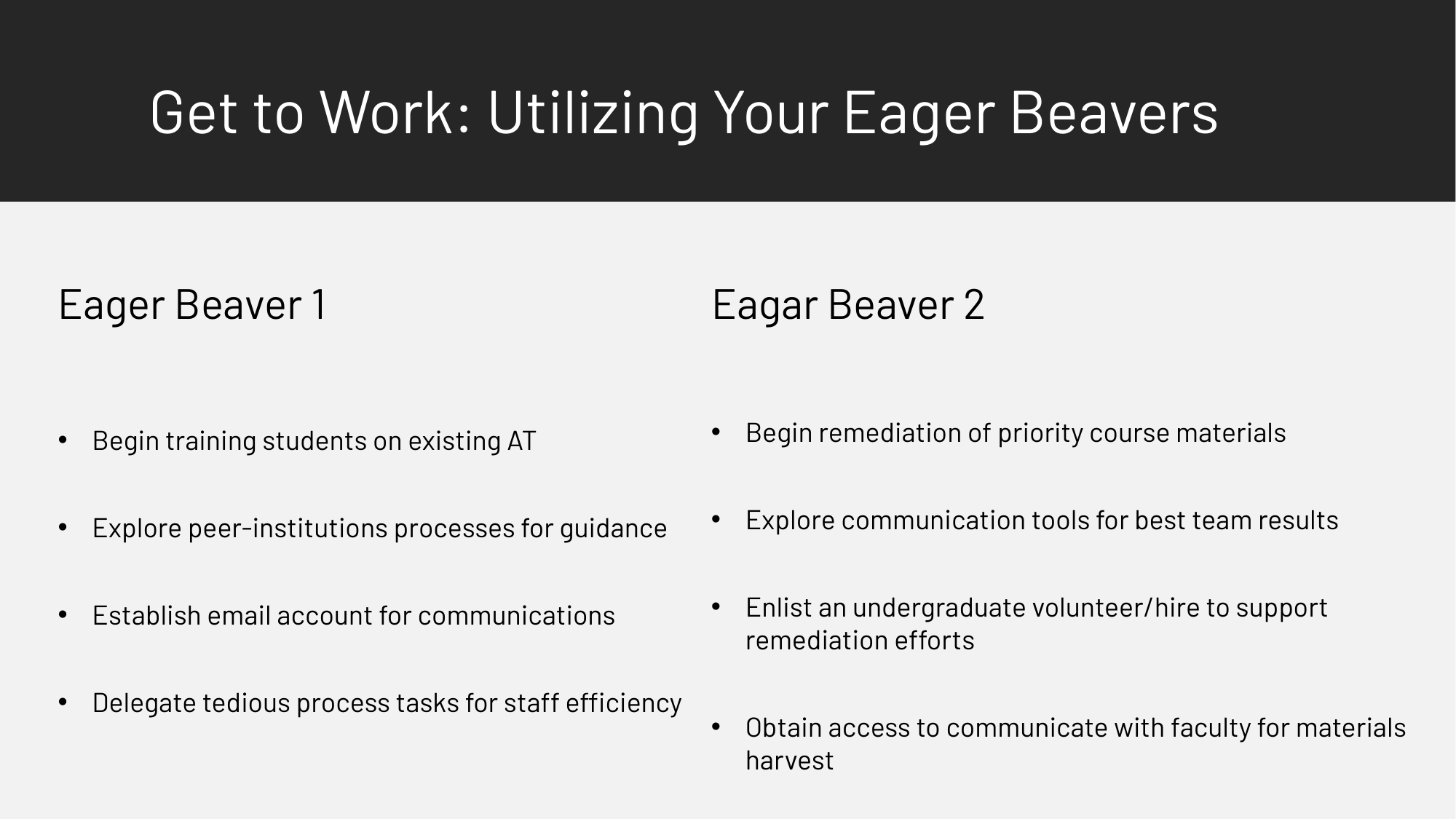

# Get to Work: Utilizing Your Eager Beavers

Eager Beaver 1
Eagar Beaver 2

Begin training students on existing AT
Explore peer-institutions processes for guidance
Establish email account for communications
Delegate tedious process tasks for staff efficiency

Begin remediation of priority course materials
Explore communication tools for best team results
Enlist an undergraduate volunteer/hire to support remediation efforts
Obtain access to communicate with faculty for materials harvest